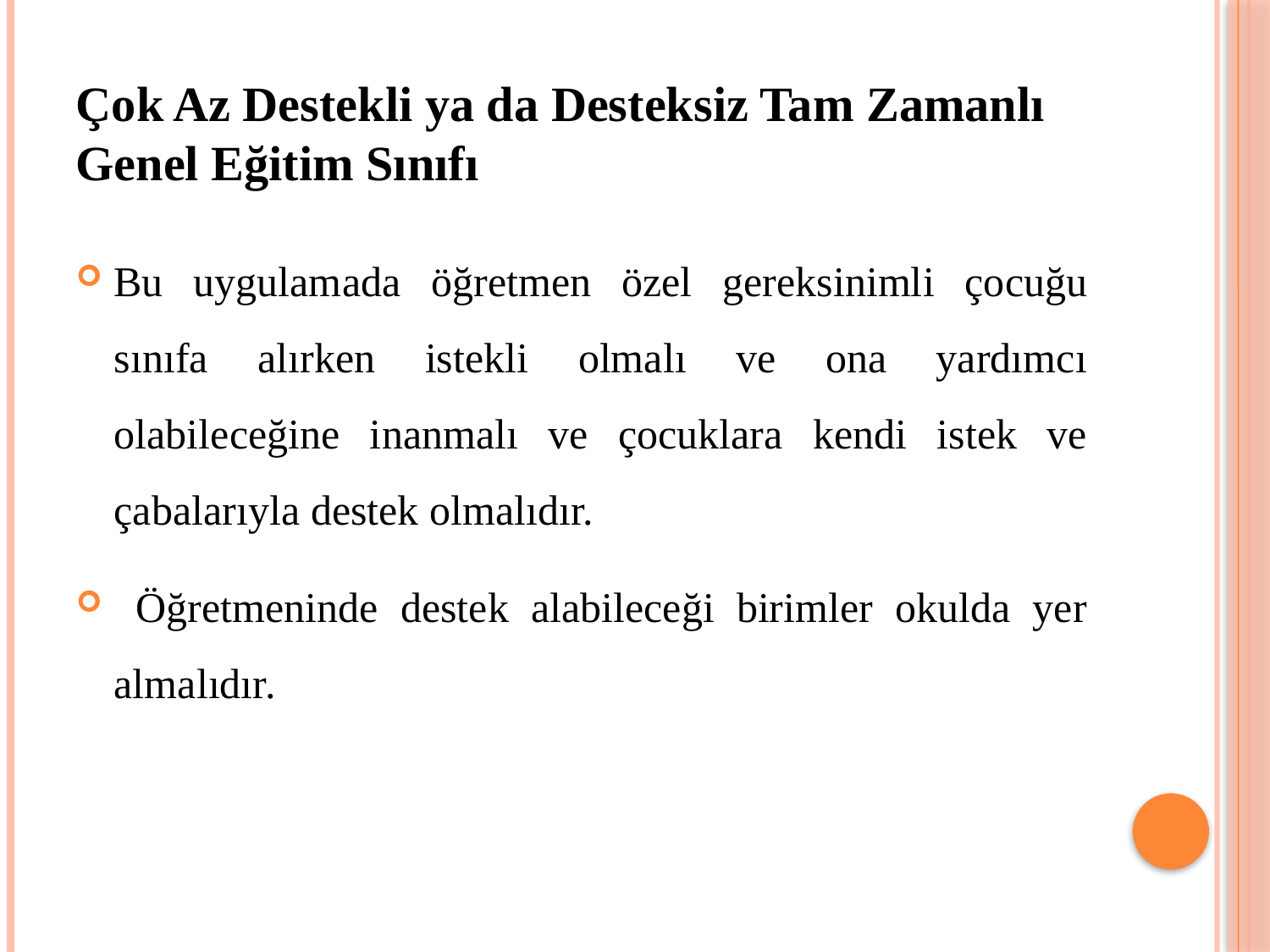

# Çok Az Destekli ya da Desteksiz Tam Zamanlı Genel Eğitim Sınıfı
Bu uygulamada öğretmen özel gereksinimli çocuğu sınıfa alırken istekli olmalı ve ona yardımcı olabileceğine inanmalı ve çocuklara kendi istek ve çabalarıyla destek olmalıdır.
 Öğretmeninde destek alabileceği birimler okulda yer almalıdır.